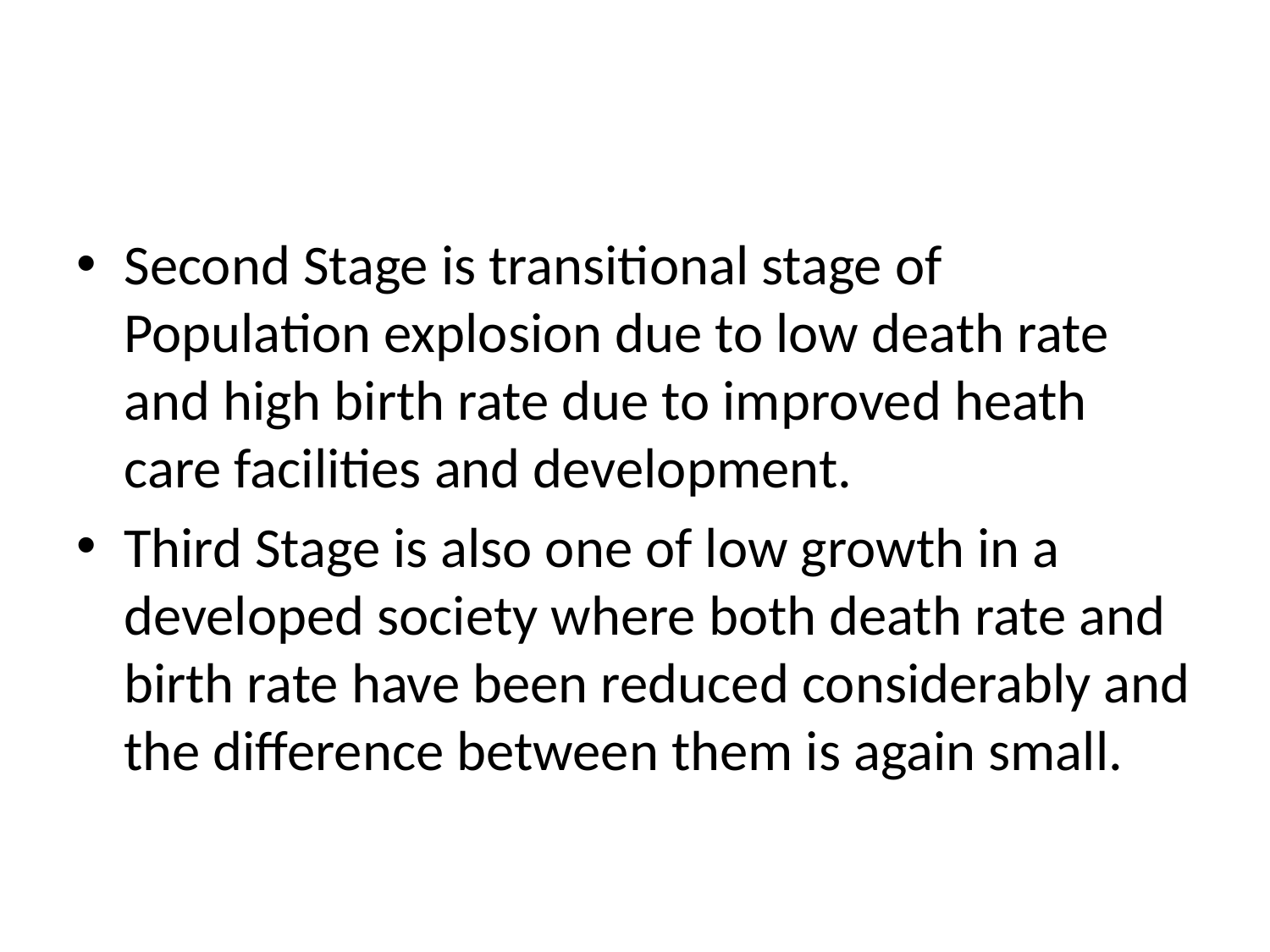

Second Stage is transitional stage of Population explosion due to low death rate and high birth rate due to improved heath care facilities and development.
Third Stage is also one of low growth in a developed society where both death rate and birth rate have been reduced considerably and the difference between them is again small.